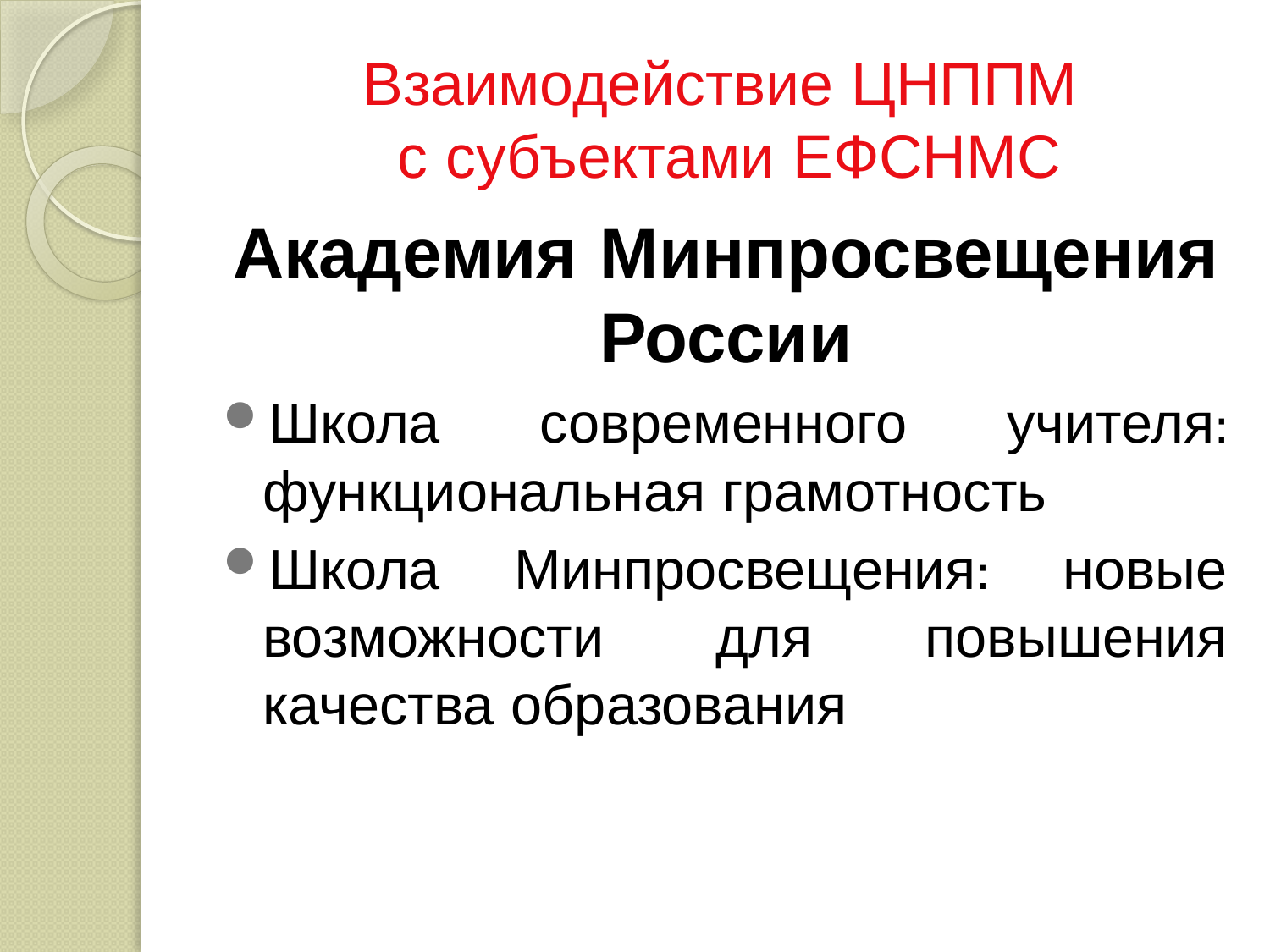

# Взаимодействие ЦНППМ с субъектами ЕФСНМС
Академия Минпросвещения России
Школа современного учителя: функциональная грамотность
Школа Минпросвещения: новые возможности для повышения качества образования